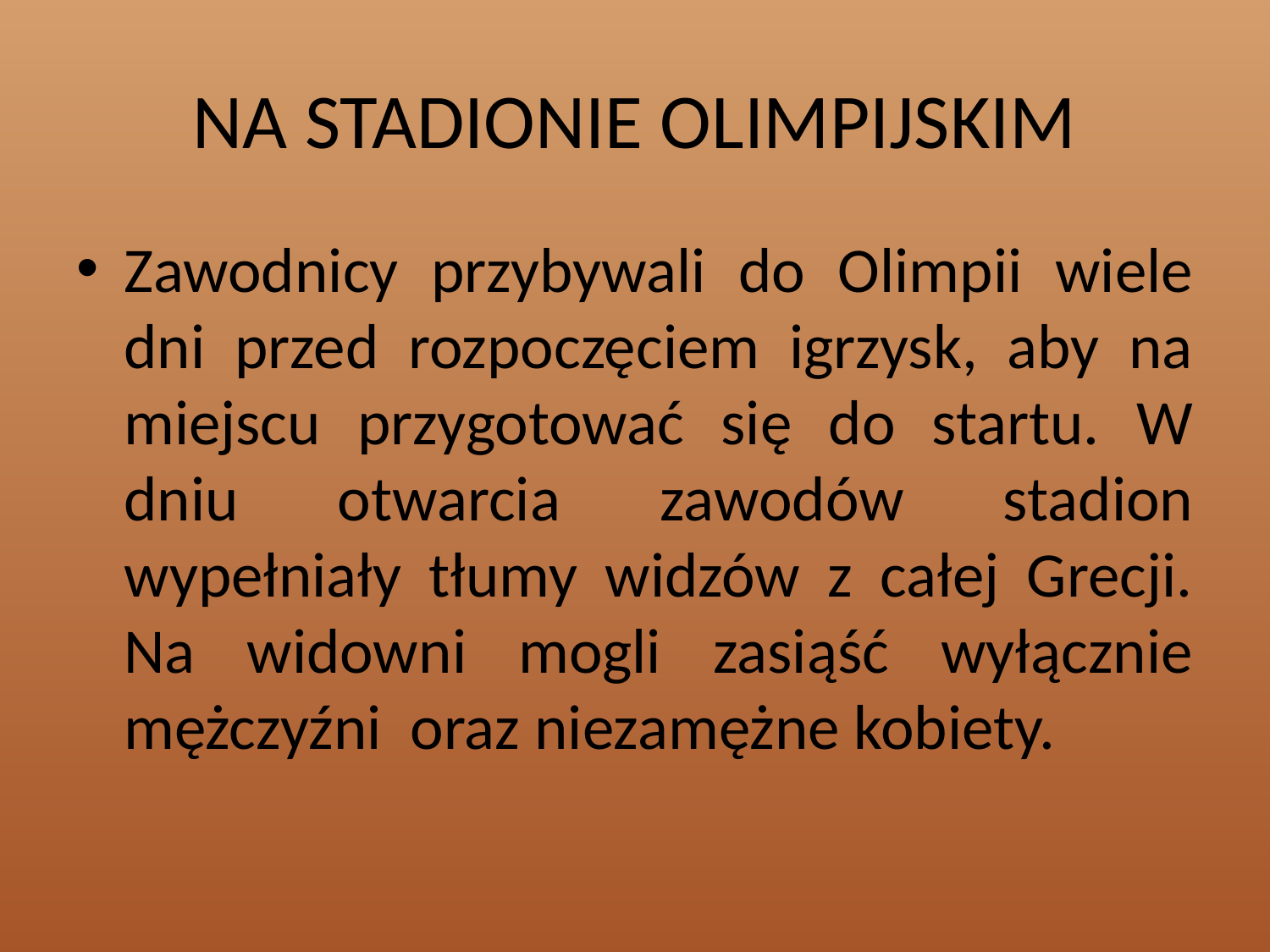

# NA STADIONIE OLIMPIJSKIM
Zawodnicy przybywali do Olimpii wiele dni przed rozpoczęciem igrzysk, aby na miejscu przygotować się do startu. W dniu otwarcia zawodów stadion wypełniały tłumy widzów z całej Grecji. Na widowni mogli zasiąść wyłącznie mężczyźni  oraz niezamężne kobiety.